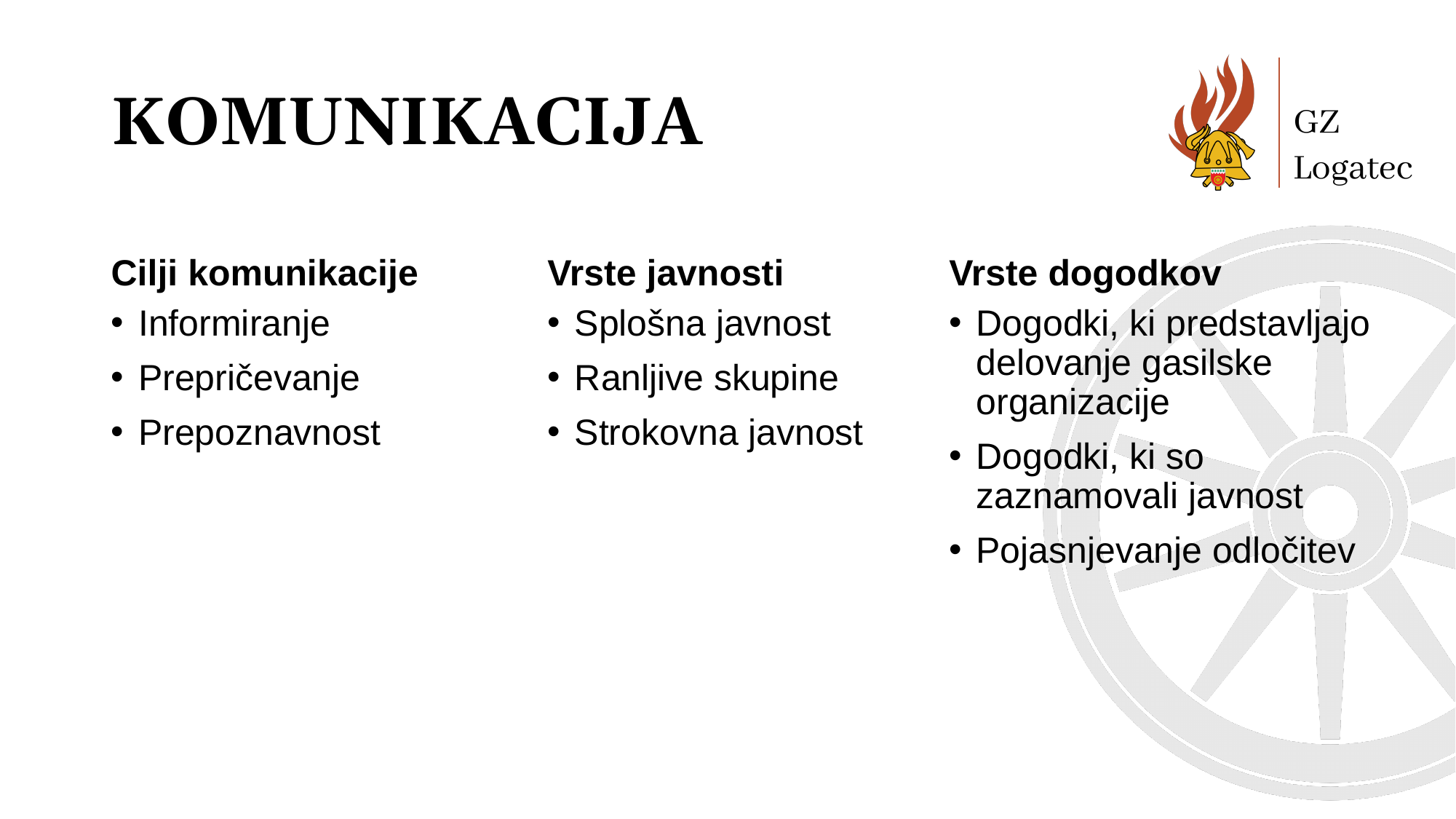

# Komunikacija
Cilji komunikacije
Vrste javnosti
Vrste dogodkov
Informiranje
Prepričevanje
Prepoznavnost
Splošna javnost
Ranljive skupine
Strokovna javnost
Dogodki, ki predstavljajo delovanje gasilske organizacije
Dogodki, ki so zaznamovali javnost
Pojasnjevanje odločitev